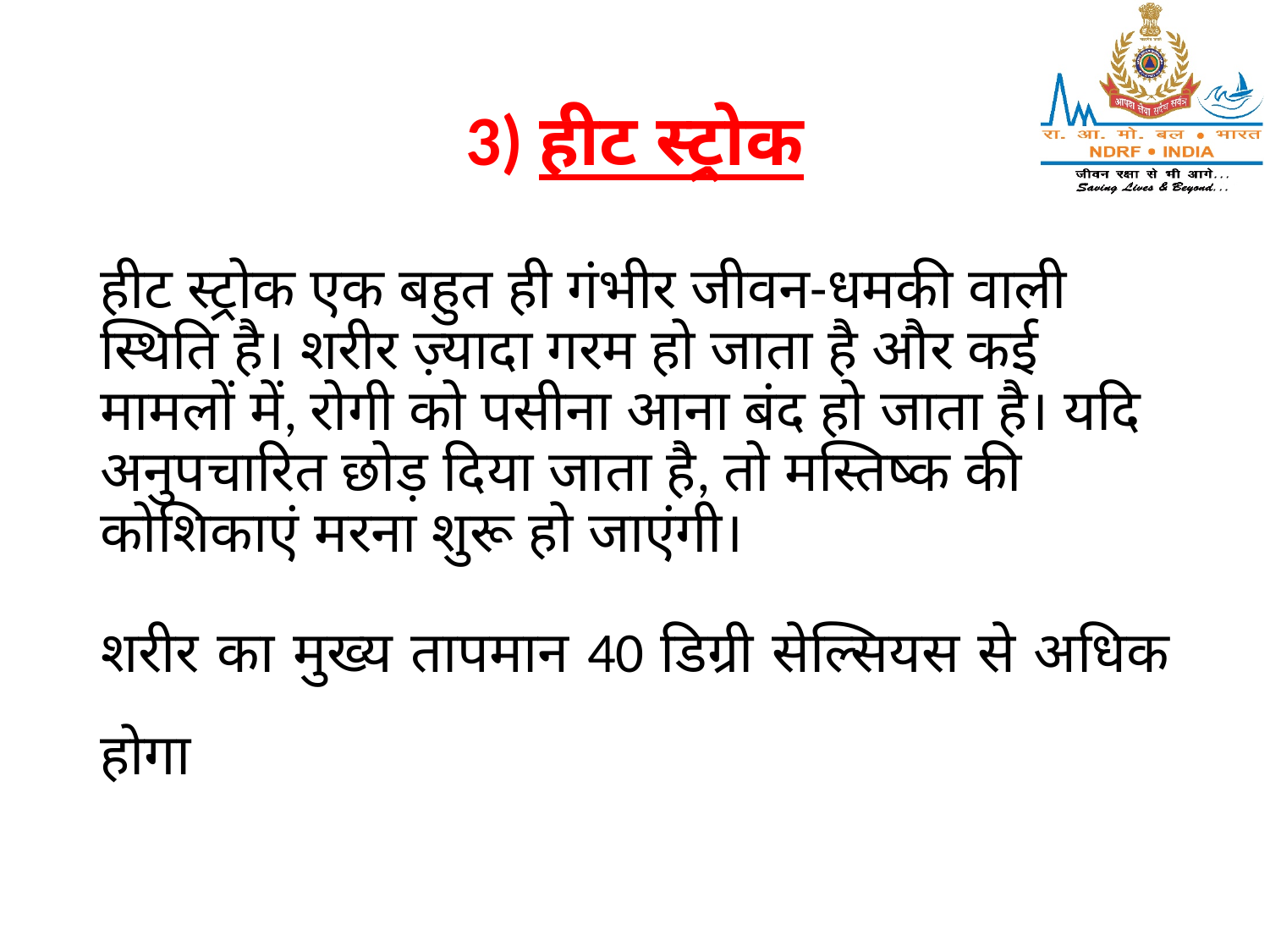

# 3) हीट स्ट्रोक
हीट स्ट्रोक एक बहुत ही गंभीर जीवन-धमकी वाली स्थिति है। शरीर ज़्यादा गरम हो जाता है और कई मामलों में, रोगी को पसीना आना बंद हो जाता है। यदि अनुपचारित छोड़ दिया जाता है, तो मस्तिष्क की कोशिकाएं मरना शुरू हो जाएंगी।
शरीर का मुख्य तापमान 40 डिग्री सेल्सियस से अधिक होगा